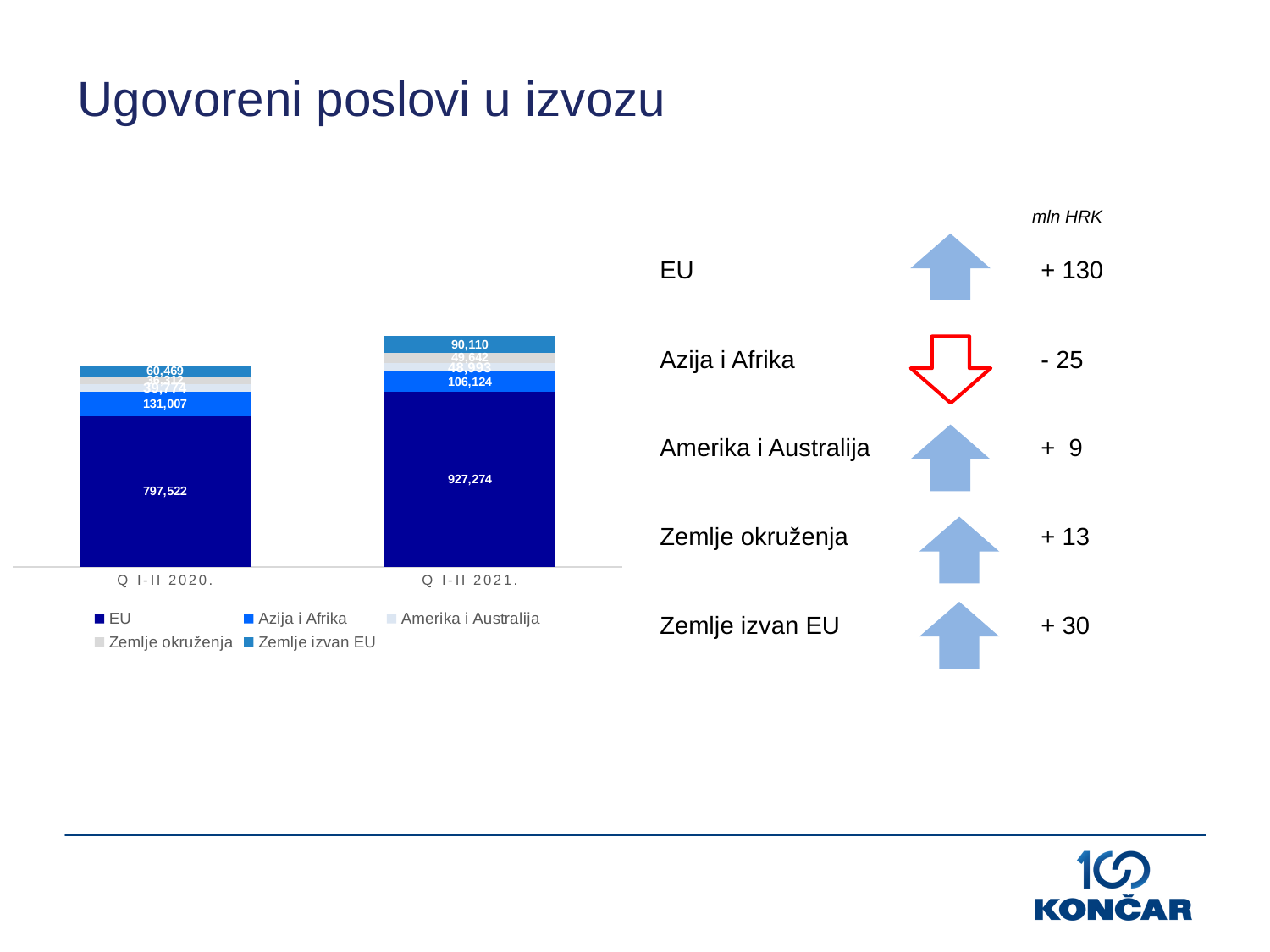

Ugovoreni poslovi u izvozu
mln HRK

EU			+ 130

Azija i Afrika 		- 25

Amerika i Australija		+  9

Zemlje okruženja		+ 13

Zemlje izvan EU	   	+ 30

### Chart

| Category | EU | Azija i Afrika | Amerika i Australija | Zemlje okruženja | Zemlje izvan EU |
|---|---|---|---|---|---|
| Q I-II 2020. | 797522.0 | 131007.0 | 39774.0 | 36312.0 | 60469.0 |
| Q I-II 2021. | 927274.0 | 106124.0 | 48993.0 | 49642.0 | 90110.0 |